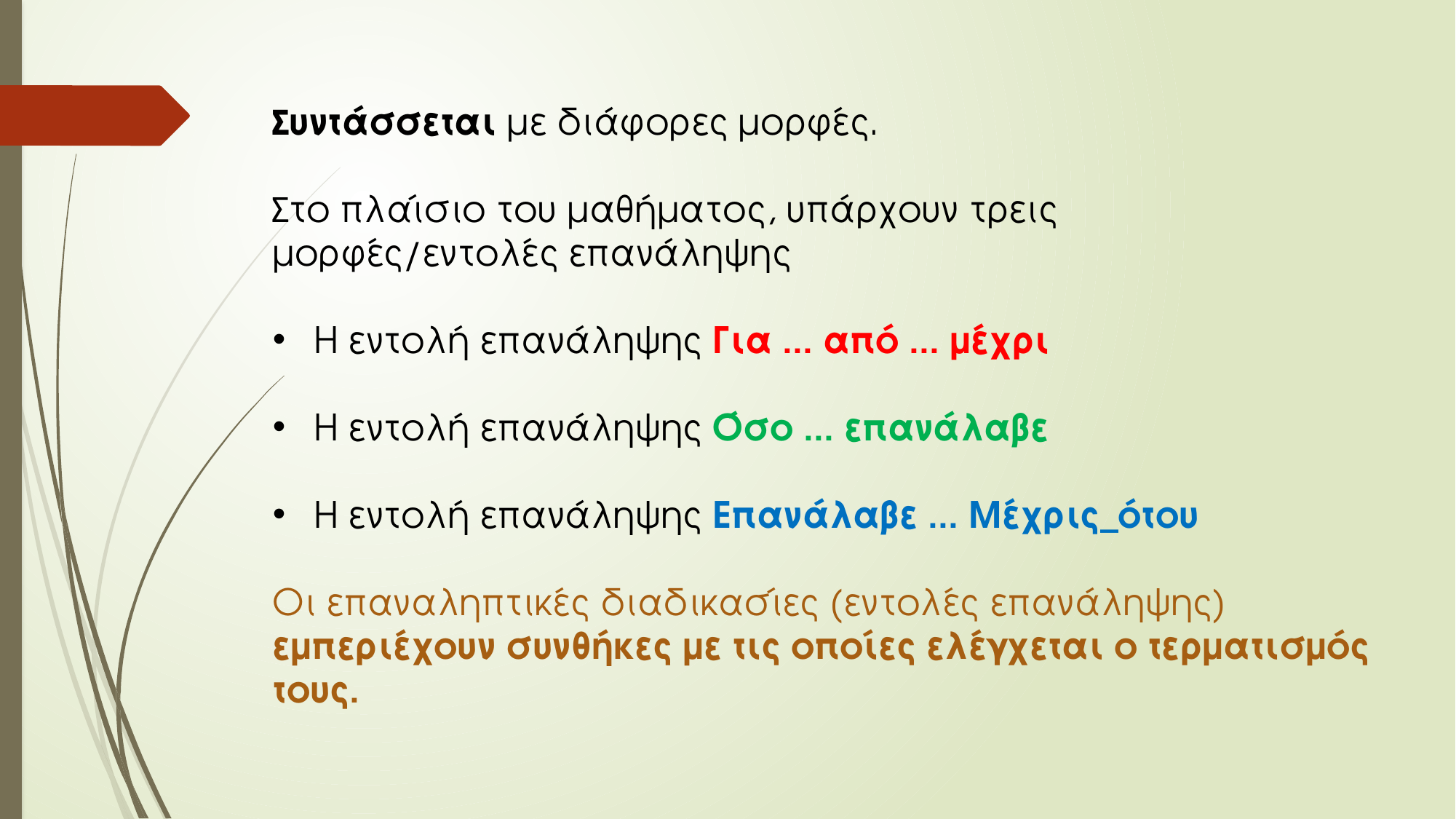

Συντάσσεται με διάφορες μορφές.

Στο πλαίσιο του μαθήματος, υπάρχουν τρεις
μορφές/εντολές επανάληψης
Η εντολή επανάληψης Για ... από ... μέχρι
Η εντολή επανάληψης Όσο ... επανάλαβε
Η εντολή επανάληψης Επανάλαβε ... Μέχρις_ότου

Οι επαναληπτικές διαδικασίες (εντολές επανάληψης)
εμπεριέχουν συνθήκες με τις οποίες ελέγχεται ο τερματισμός τους.